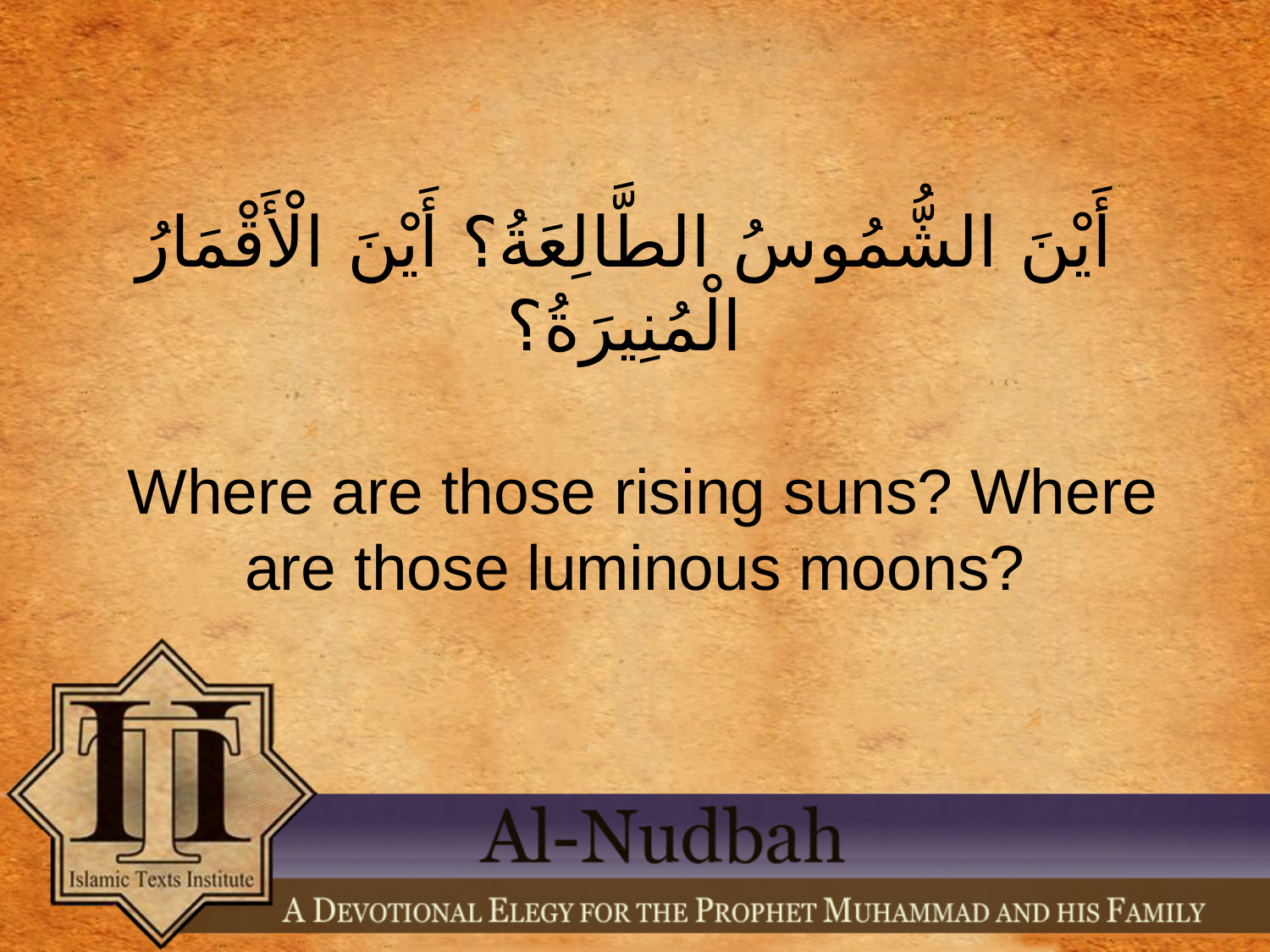

# أَيْنَ الشُّمُوسُ الطَّالِعَةُ؟ أَيْنَ الْأَقْمَارُ الْمُنِيرَةُ؟
 Where are those rising suns? Where are those luminous moons?